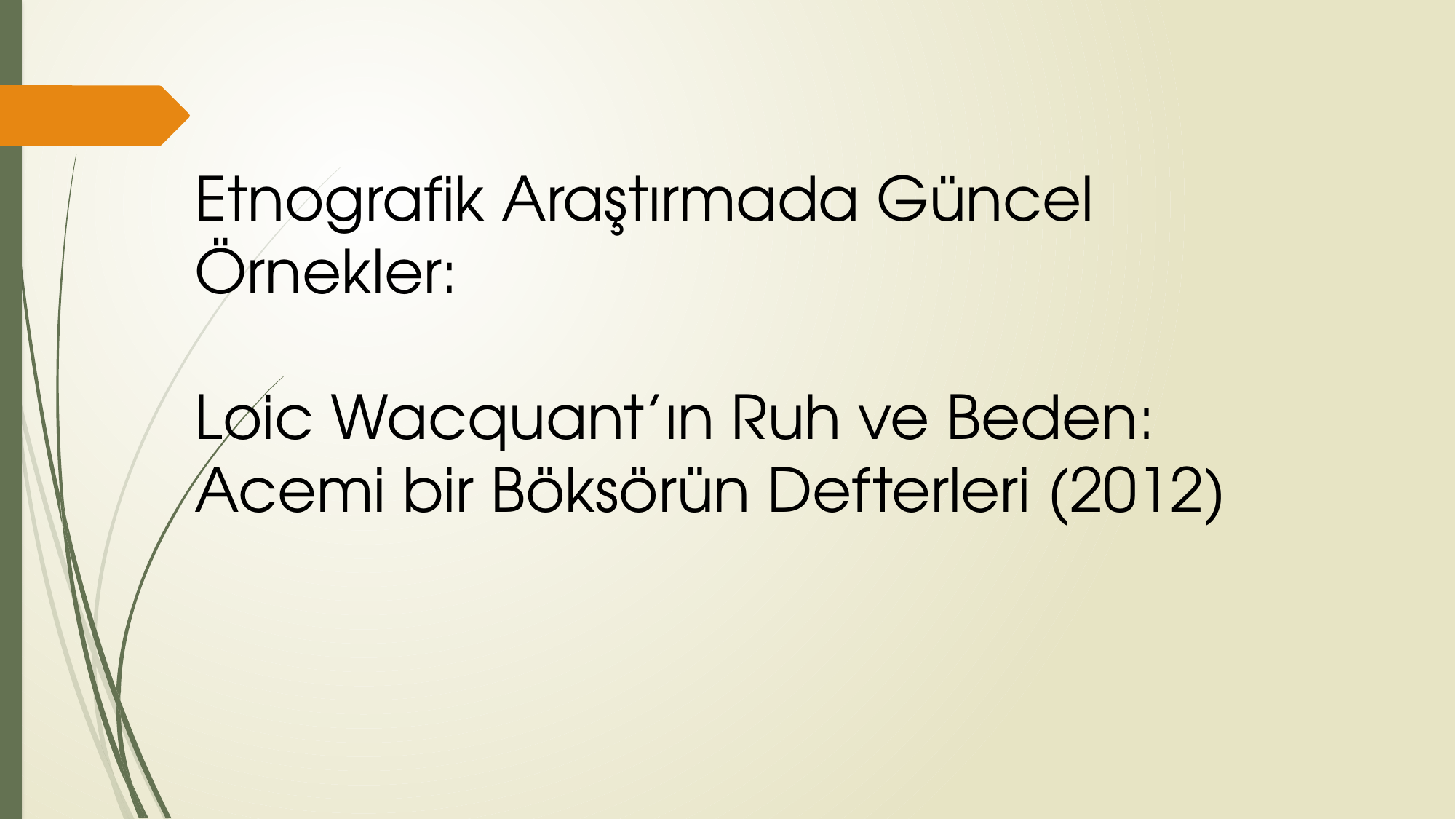

Etnografik Araştırmada Güncel Örnekler:

Loic Wacquant’ın Ruh ve Beden: Acemi bir Böksörün Defterleri (2012)